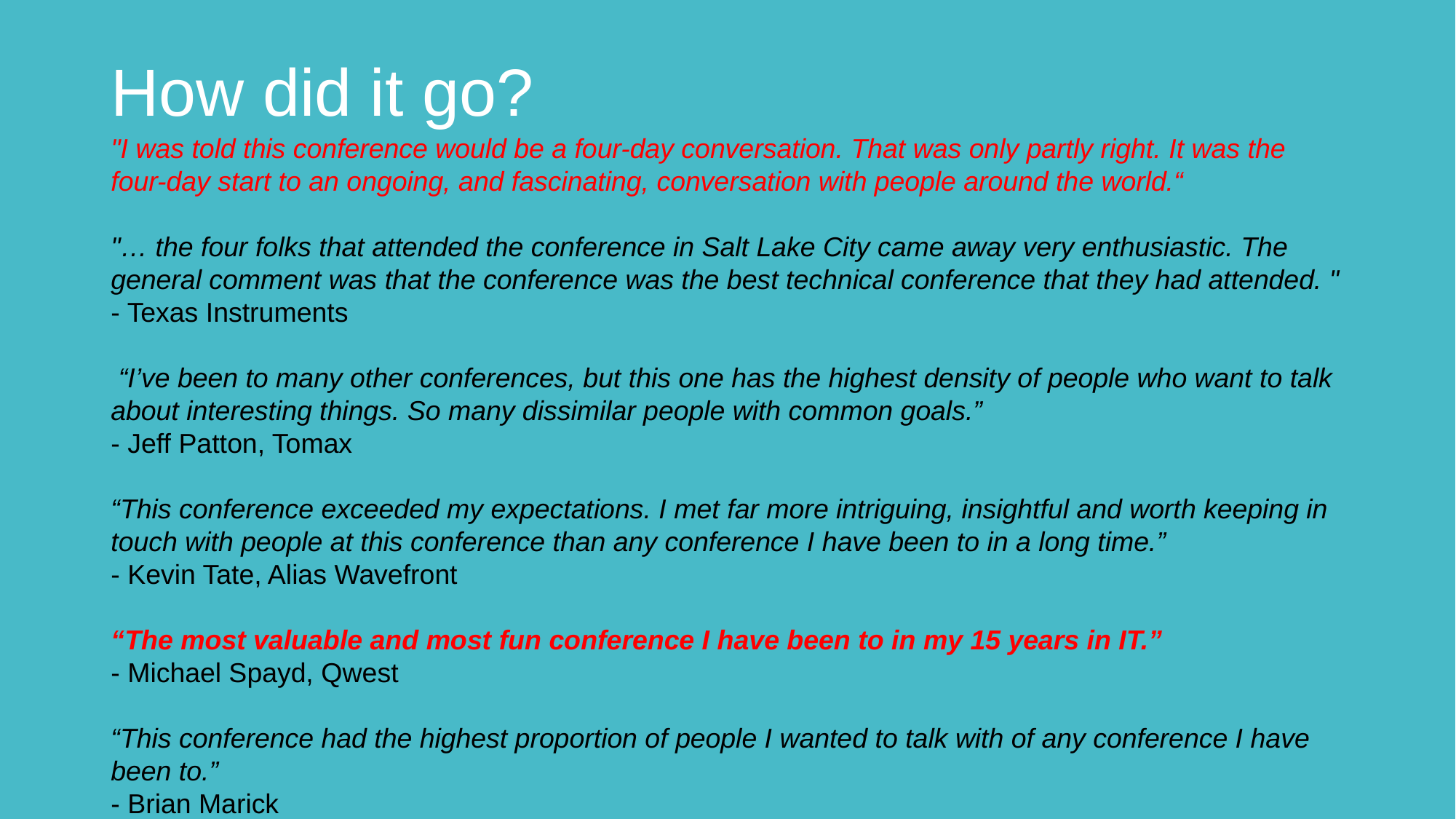

# How did it go?
"I was told this conference would be a four-day conversation. That was only partly right. It was the four-day start to an ongoing, and fascinating, conversation with people around the world.“

"… the four folks that attended the conference in Salt Lake City came away very enthusiastic. The general comment was that the conference was the best technical conference that they had attended. "
- Texas Instruments

 “I’ve been to many other conferences, but this one has the highest density of people who want to talk about interesting things. So many dissimilar people with common goals.”
- Jeff Patton, Tomax

“This conference exceeded my expectations. I met far more intriguing, insightful and worth keeping in touch with people at this conference than any conference I have been to in a long time.”
- Kevin Tate, Alias Wavefront

“The most valuable and most fun conference I have been to in my 15 years in IT.”
- Michael Spayd, Qwest

“This conference had the highest proportion of people I wanted to talk with of any conference I have been to.”
- Brian Marick